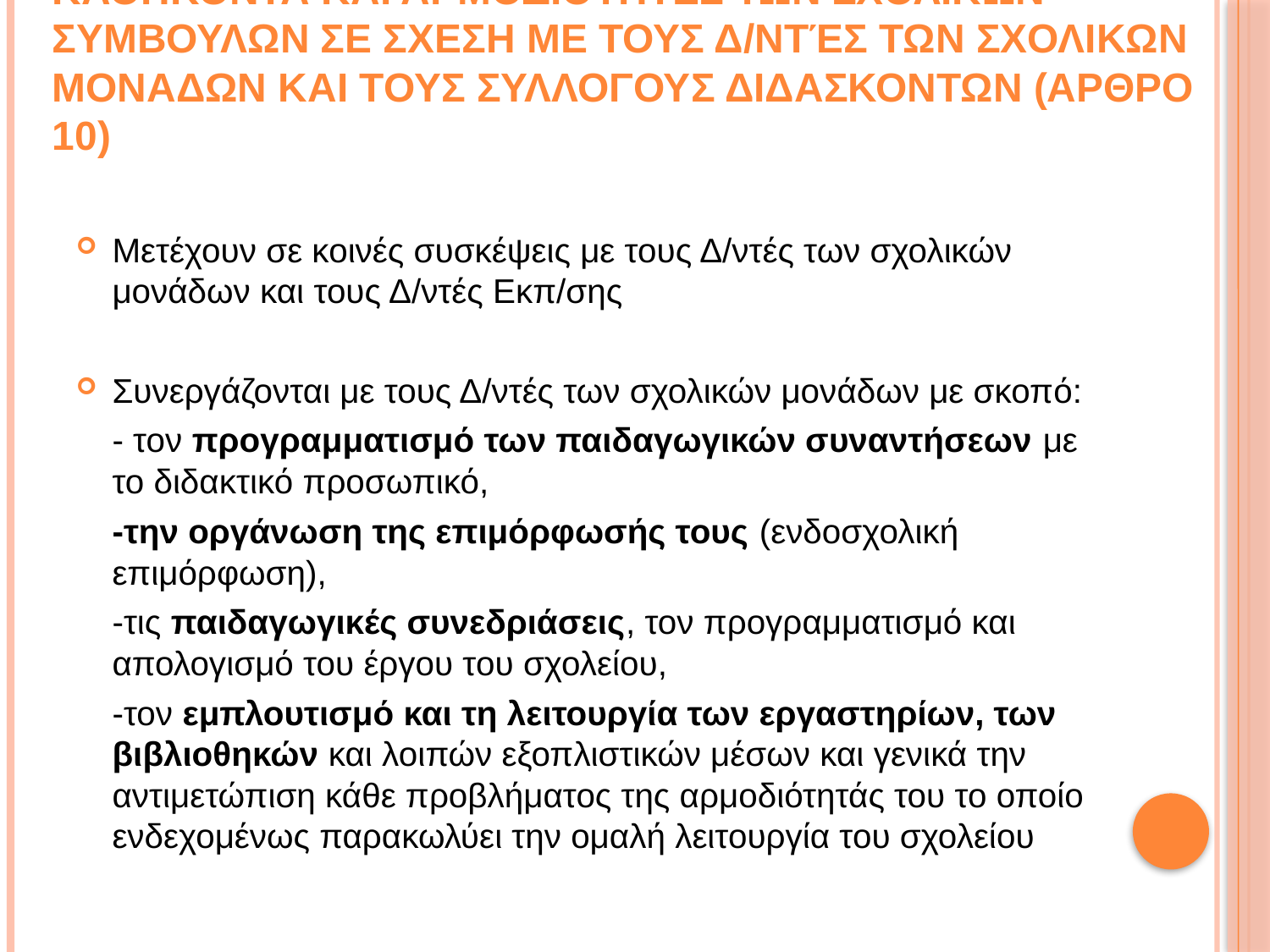

# Καθηκοντα και αρμοδιοτητεσ των Σχολικών Συμβουλων σε σχεση με τουσ Δ/ντέσ των σχολικων μοναδων και τους Συλλογουσ Διδασκοντων (αρθρο 10)
Μετέχουν σε κοινές συσκέψεις με τους Δ/ντές των σχολικών μονάδων και τους Δ/ντές Εκπ/σης

Συνεργάζονται με τους Δ/ντές των σχολικών μονάδων με σκοπό:
	- τον προγραμματισμό των παιδαγωγικών συναντήσεων με το διδακτικό προσωπικό,
	-την οργάνωση της επιμόρφωσής τους (ενδοσχολική επιμόρφωση),
	-τις παιδαγωγικές συνεδριάσεις, τον προγραμματισμό και απολογισμό του έργου του σχολείου,
	-τον εμπλουτισμό και τη λειτουργία των εργαστηρίων, των βιβλιοθηκών και λοιπών εξοπλιστικών μέσων και γενικά την αντιμετώπιση κάθε προβλήματος της αρμοδιότητάς του το οποίο ενδεχομένως παρακωλύει την ομαλή λειτουργία του σχολείου